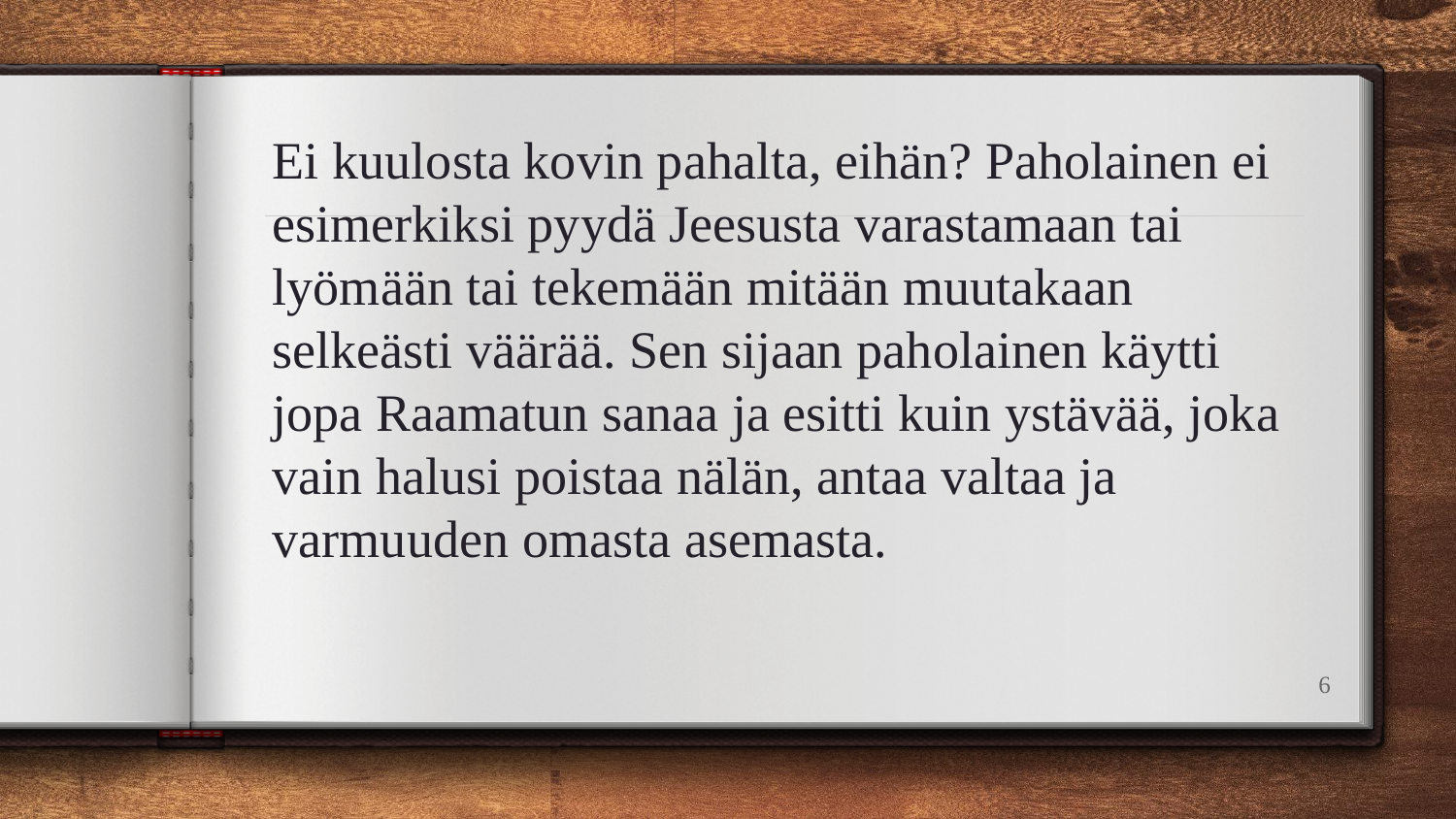

Ei kuulosta kovin pahalta, eihän? Paholainen ei esimerkiksi pyydä Jeesusta varastamaan tai lyömään tai tekemään mitään muutakaan selkeästi väärää. Sen sijaan paholainen käytti jopa Raamatun sanaa ja esitti kuin ystävää, joka vain halusi poistaa nälän, antaa valtaa ja varmuuden omasta asemasta.
6